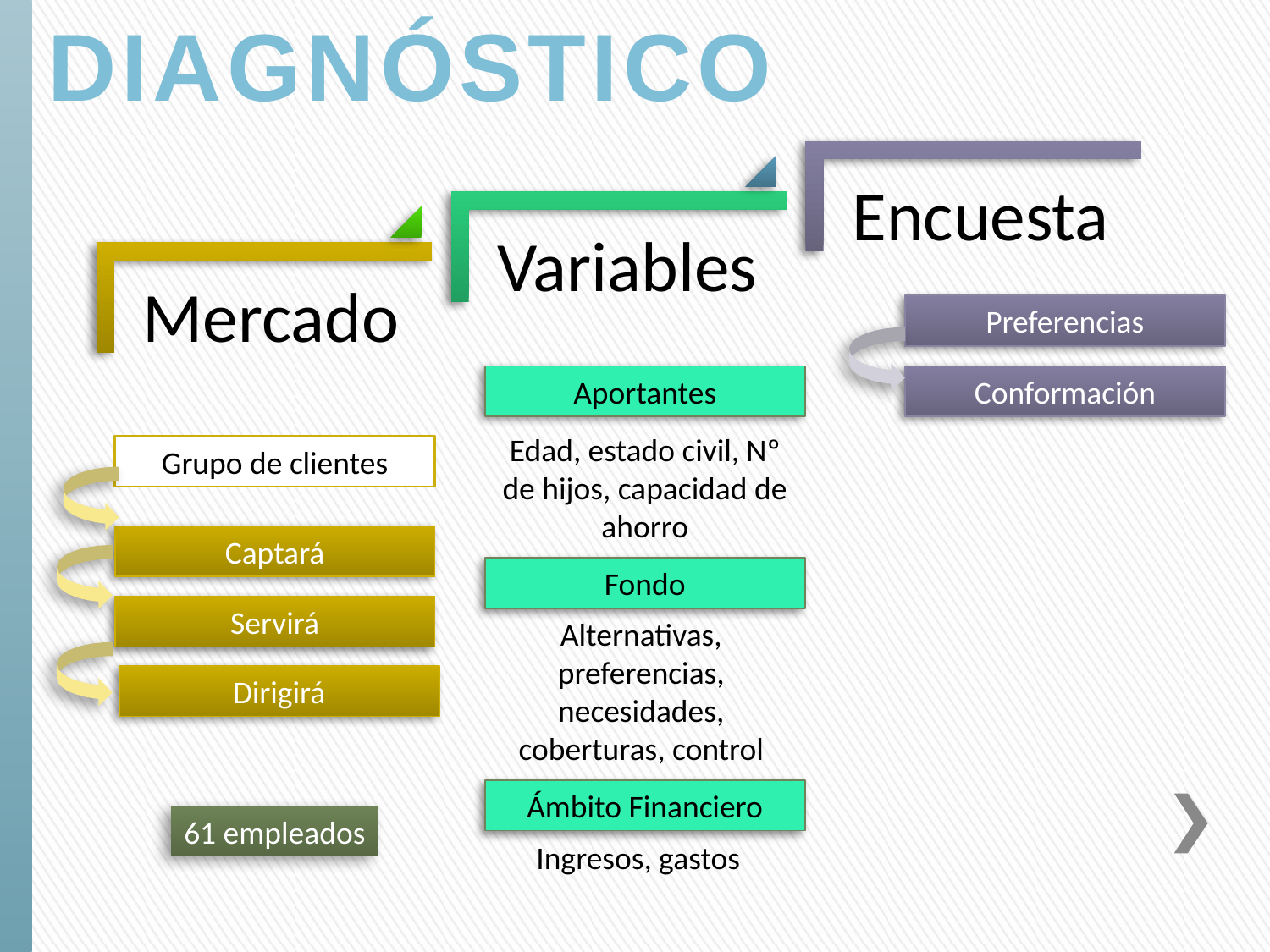

DIAGNÓSTICO
Mercado
Variables
Encuesta
Preferencias

Aportantes
Conformación
Edad, estado civil, Nº de hijos, capacidad de ahorro
Grupo de clientes

Captará

Fondo
Servirá
Alternativas, preferencias, necesidades, coberturas, control

Dirigirá
Ámbito Financiero
61 empleados
Ingresos, gastos